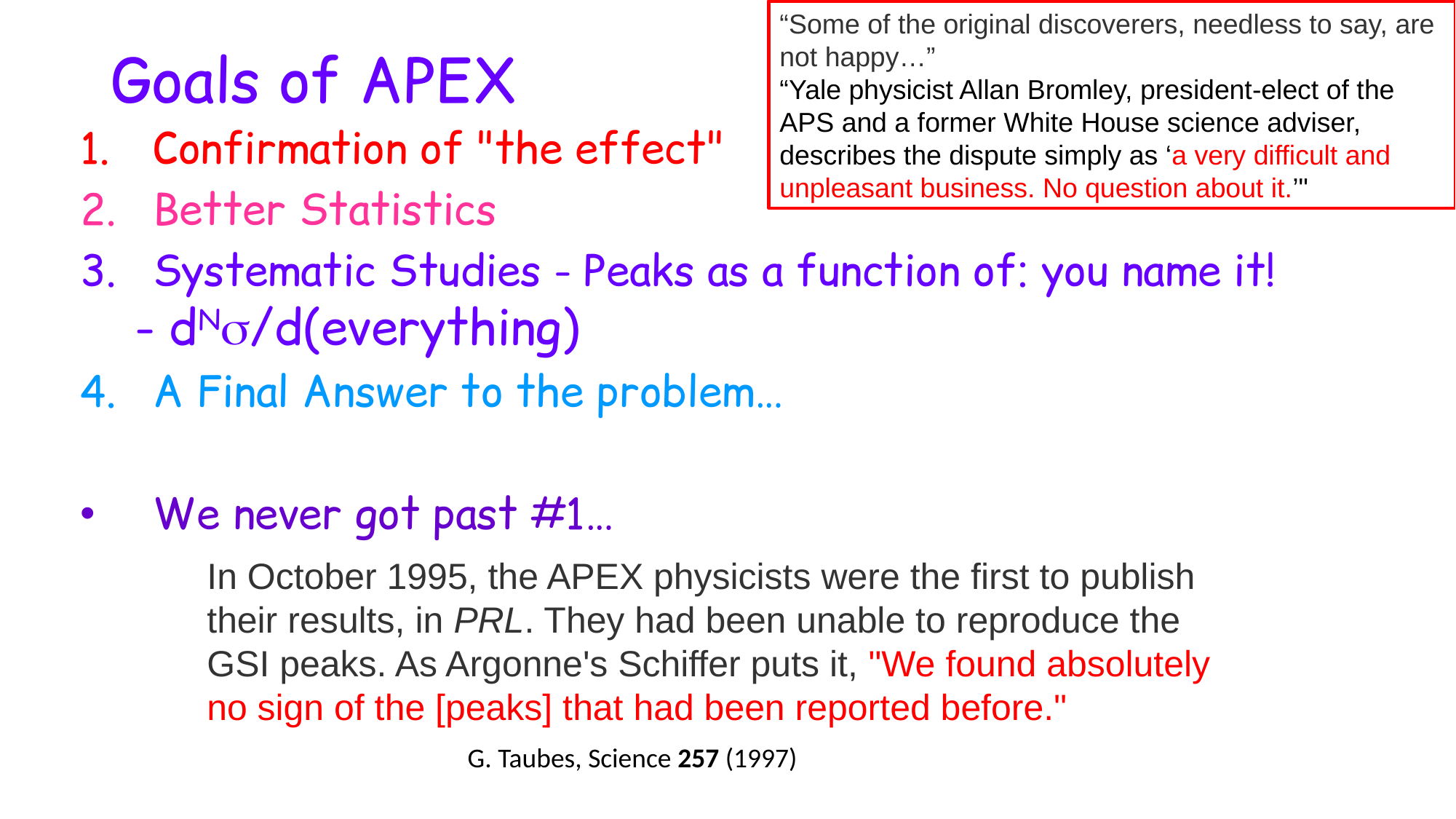

“Some of the original discoverers, needless to say, are not happy…”
“Yale physicist Allan Bromley, president-elect of the APS and a former White House science adviser, describes the dispute simply as ‘a very difficult and unpleasant business. No question about it.’"
# Goals of APEX
Confirmation of "the effect"
Better Statistics
Systematic Studies - Peaks as a function of: you name it!
- dNσ/d(everything)
A Final Answer to the problem…

We never got past #1…
In October 1995, the APEX physicists were the first to publish their results, in PRL. They had been unable to reproduce the GSI peaks. As Argonne's Schiffer puts it, "We found absolutely no sign of the [peaks] that had been reported before."
G. Taubes, Science 257 (1997)